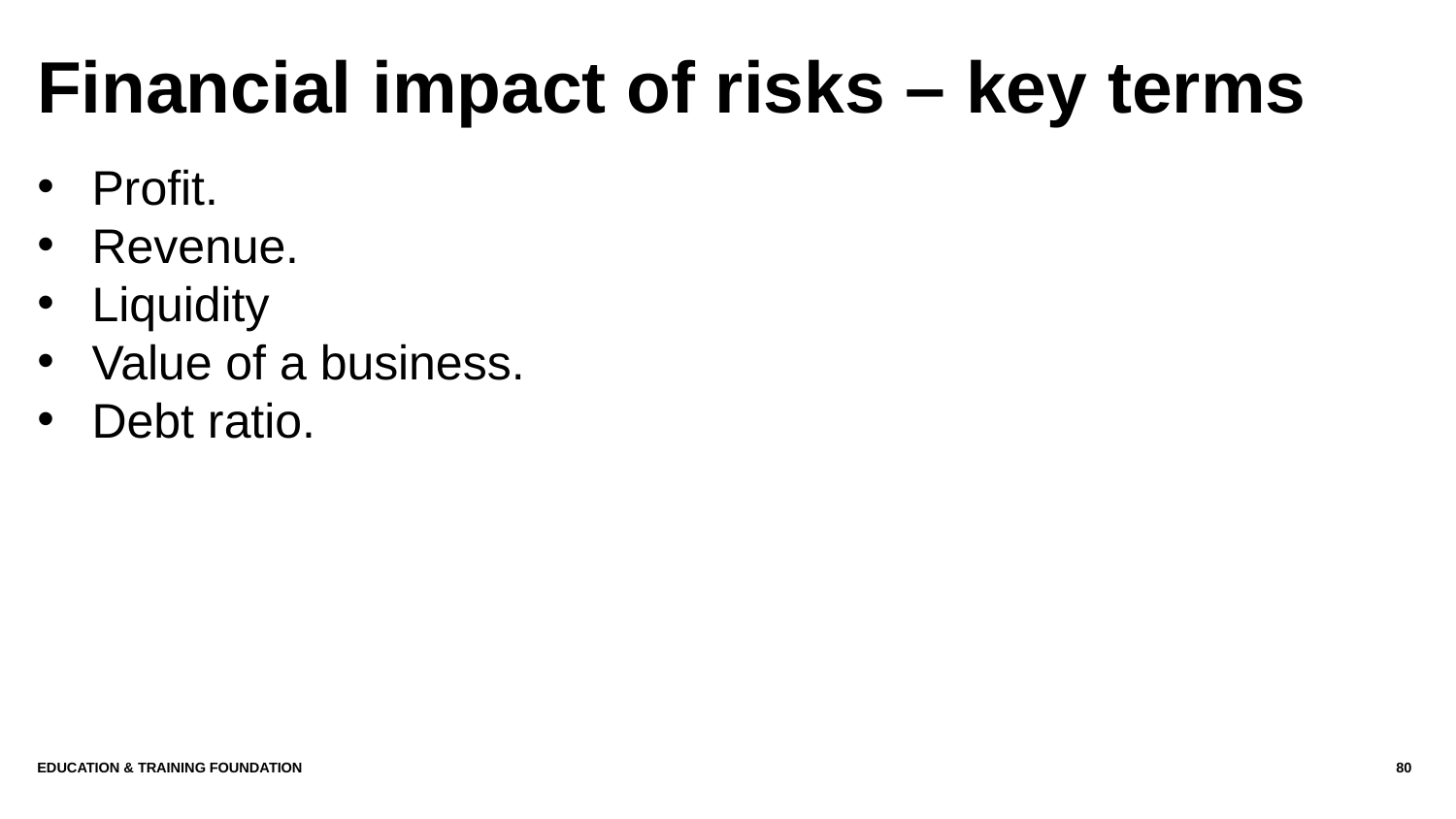

# Financial impact of risks – key terms
Profit.
Revenue.
Liquidity
Value of a business.
Debt ratio.

Education & Training Foundation
80